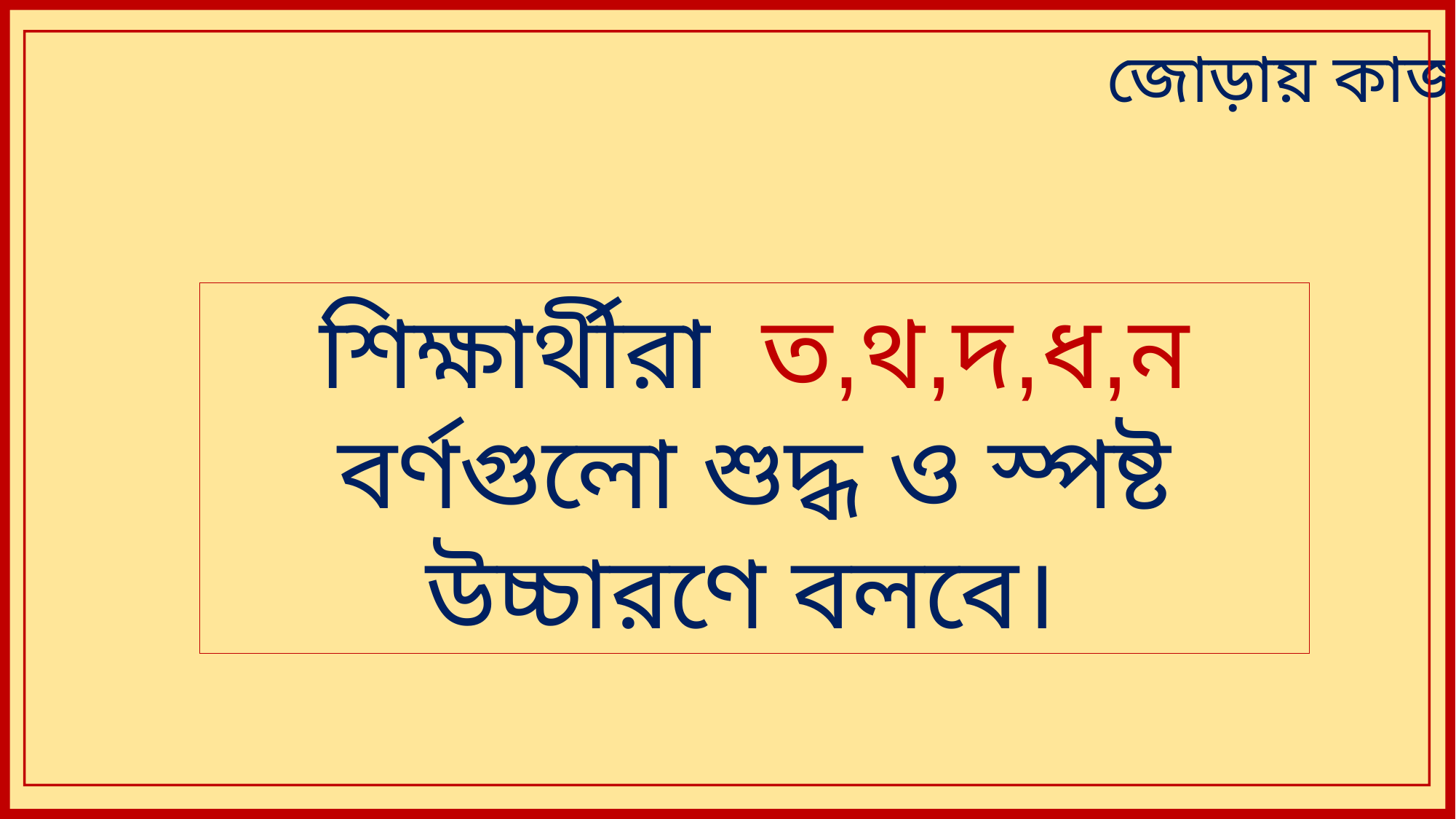

জোড়ায় কাজ
শিক্ষার্থীরা  ত,থ,দ,ধ,ন বর্ণগুলো শুদ্ধ ও স্পষ্ট উচ্চারণে বলবে।